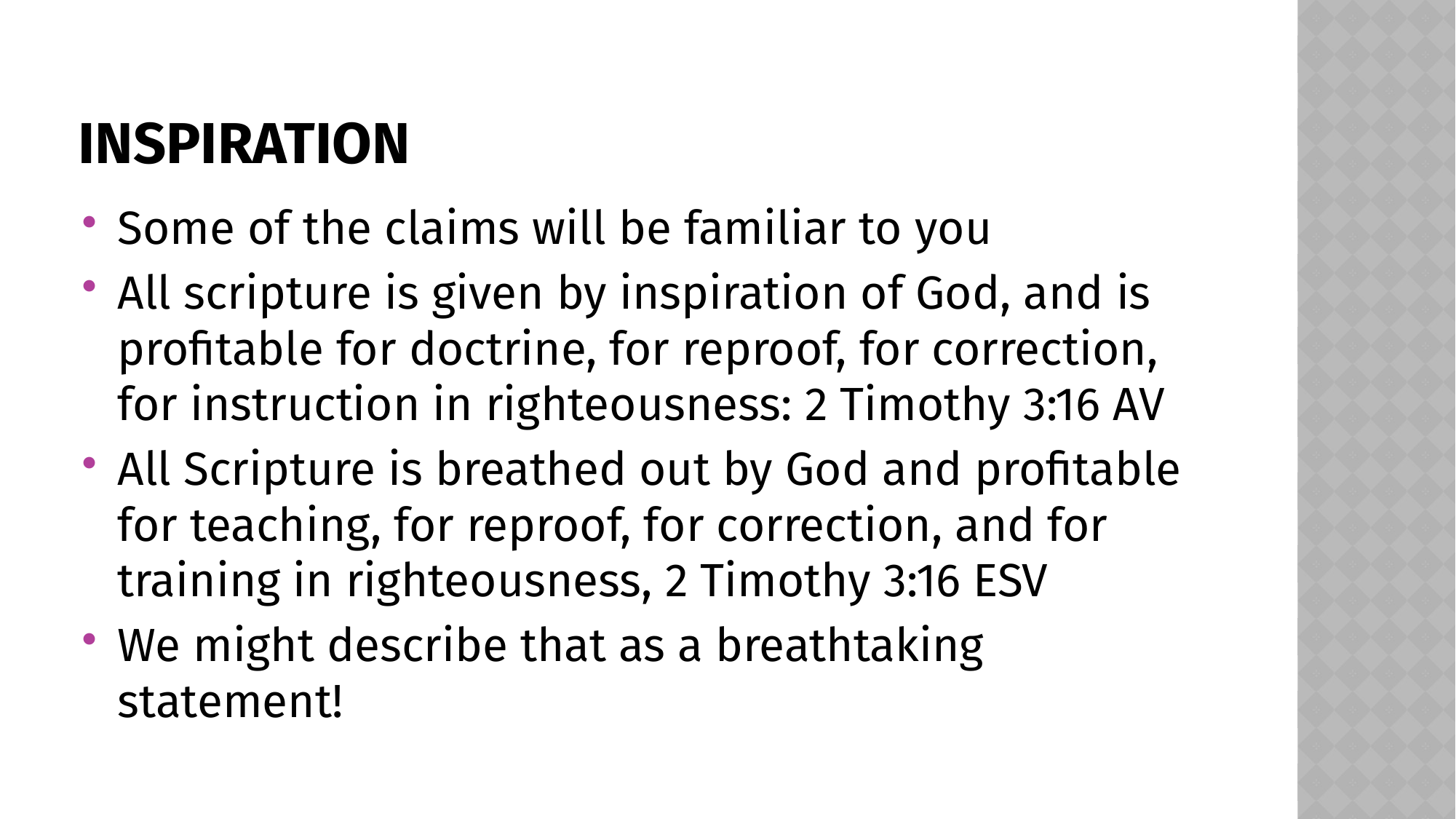

# Inspiration
Some of the claims will be familiar to you
All scripture is given by inspiration of God, and is profitable for doctrine, for reproof, for correction, for instruction in righteousness: 2 Timothy 3:16 AV
All Scripture is breathed out by God and profitable for teaching, for reproof, for correction, and for training in righteousness, 2 Timothy 3:16 ESV
We might describe that as a breathtaking statement!